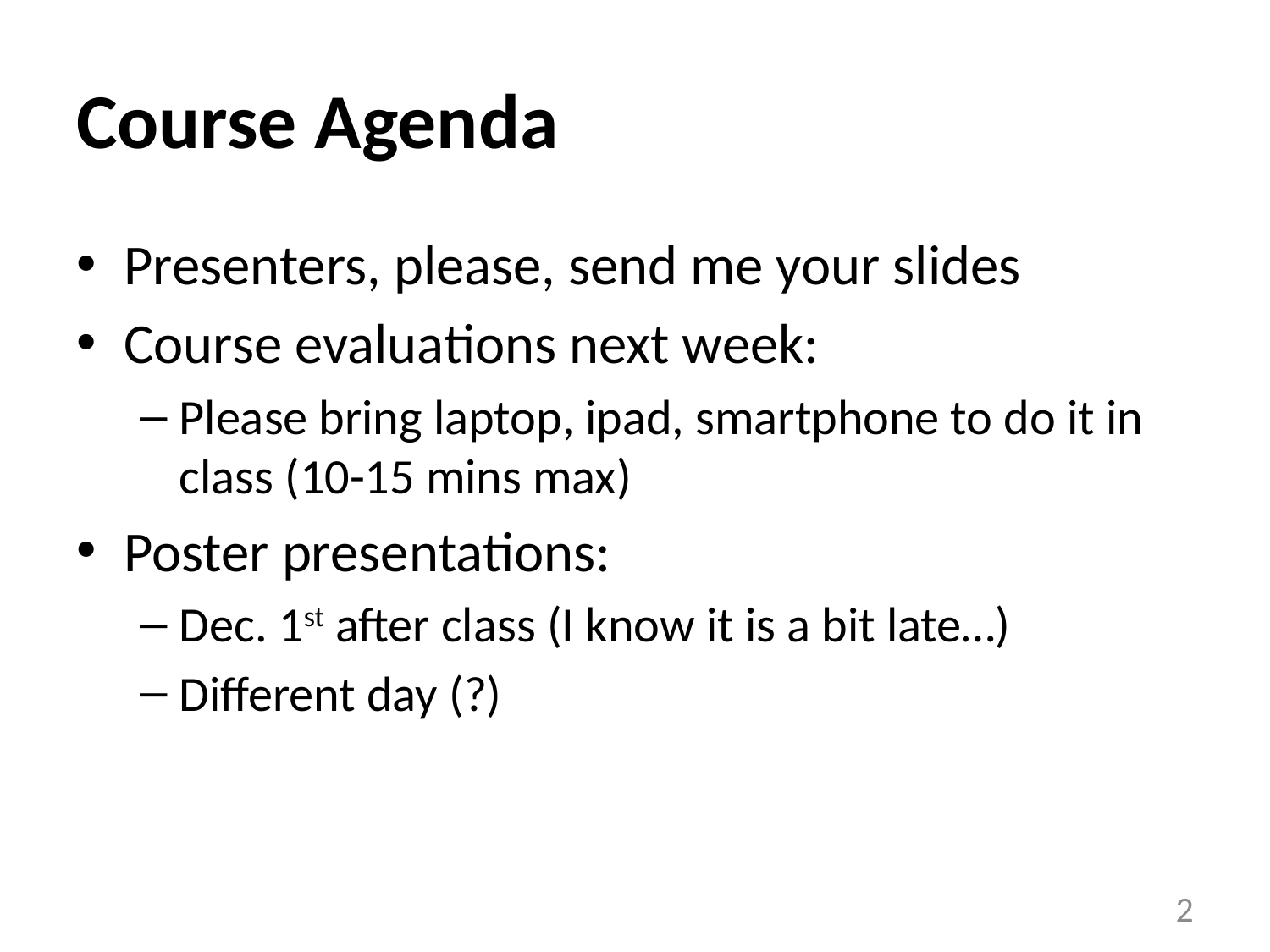

# Course Agenda
Presenters, please, send me your slides
Course evaluations next week:
Please bring laptop, ipad, smartphone to do it in class (10-15 mins max)
Poster presentations:
Dec. 1st after class (I know it is a bit late…)
Different day (?)

2